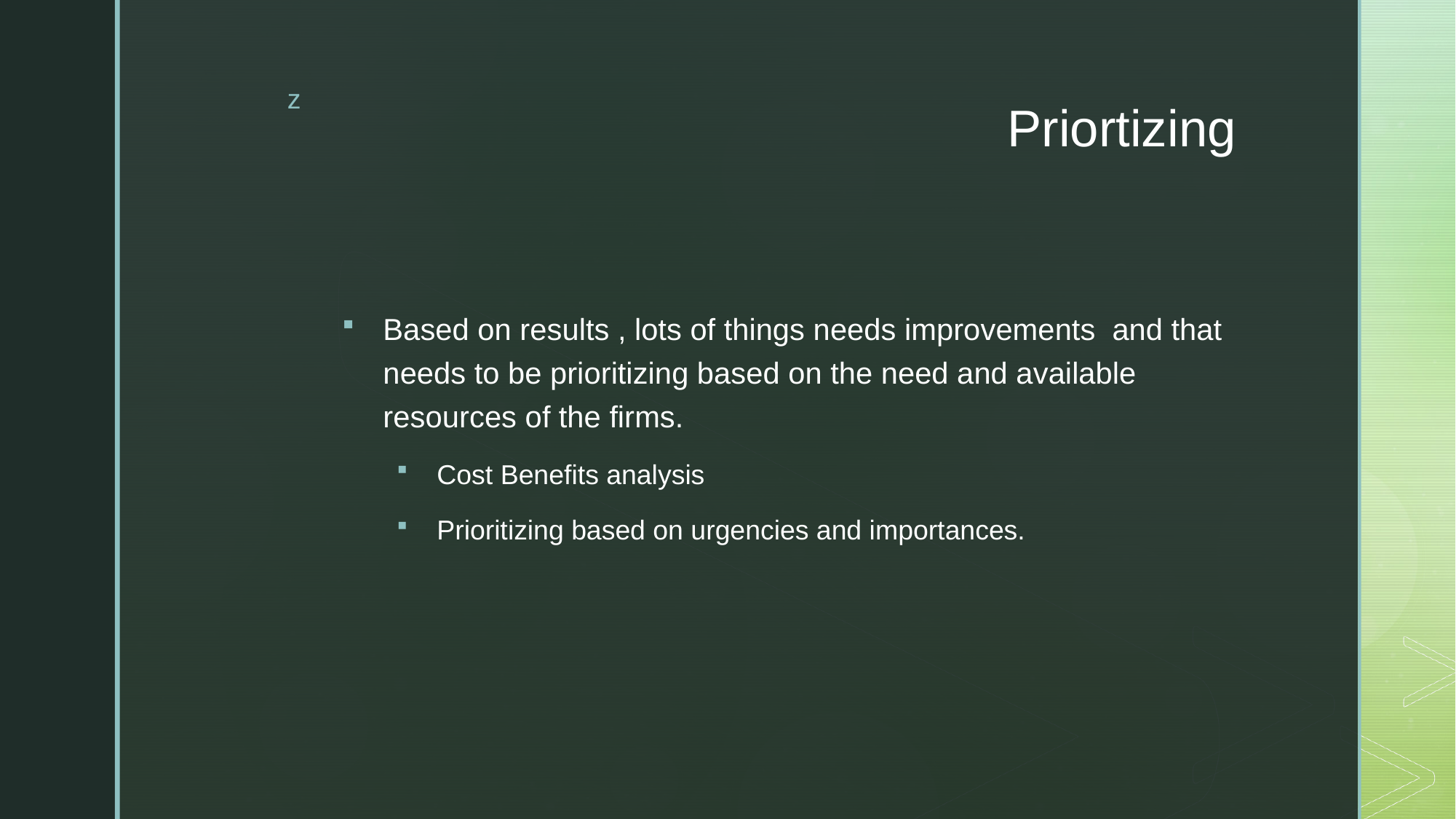

# Priortizing
Based on results , lots of things needs improvements  and that needs to be prioritizing based on the need and available resources of the firms.
Cost Benefits analysis
Prioritizing based on urgencies and importances.